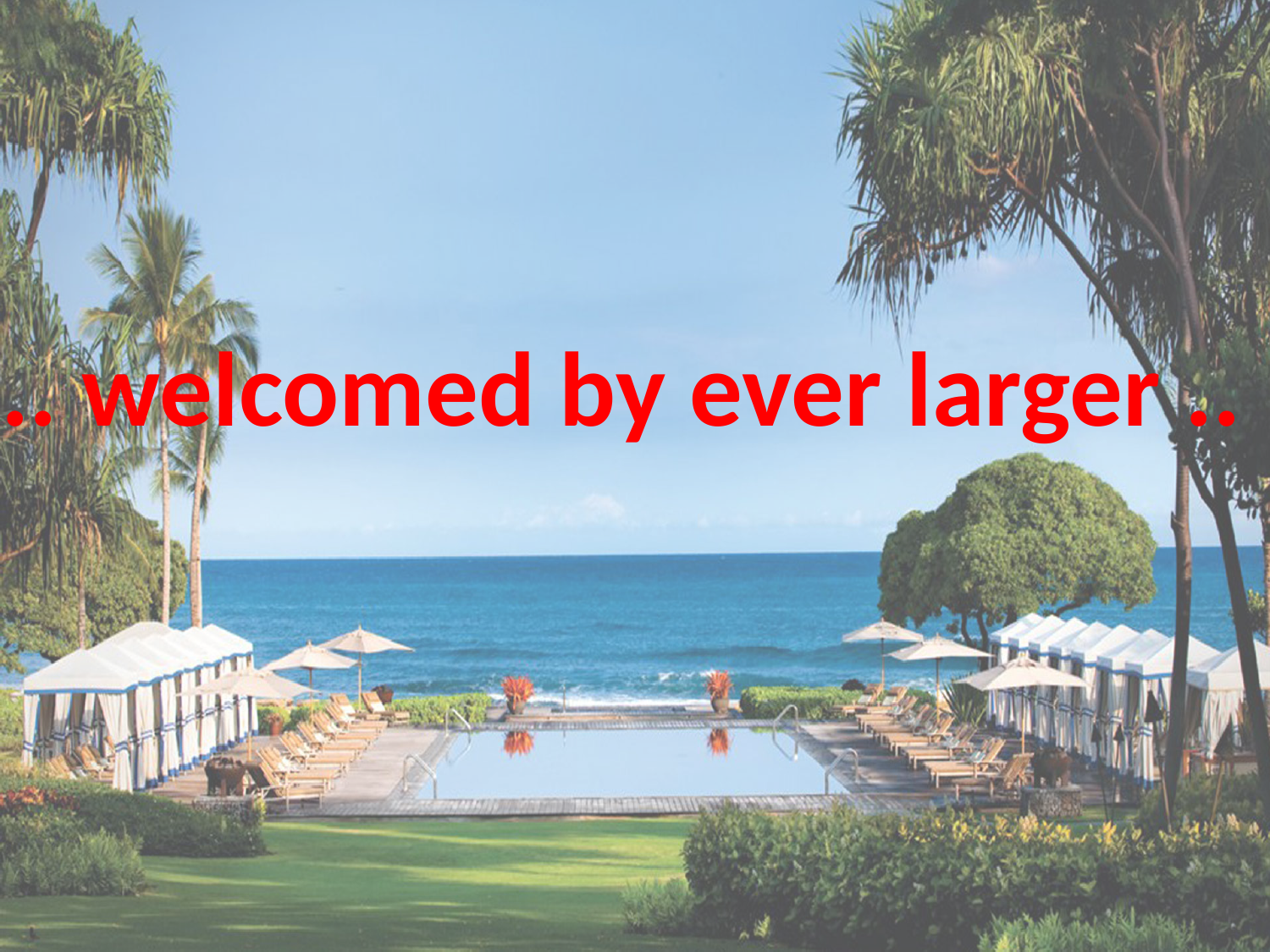

# .. welcomed by ever larger ..